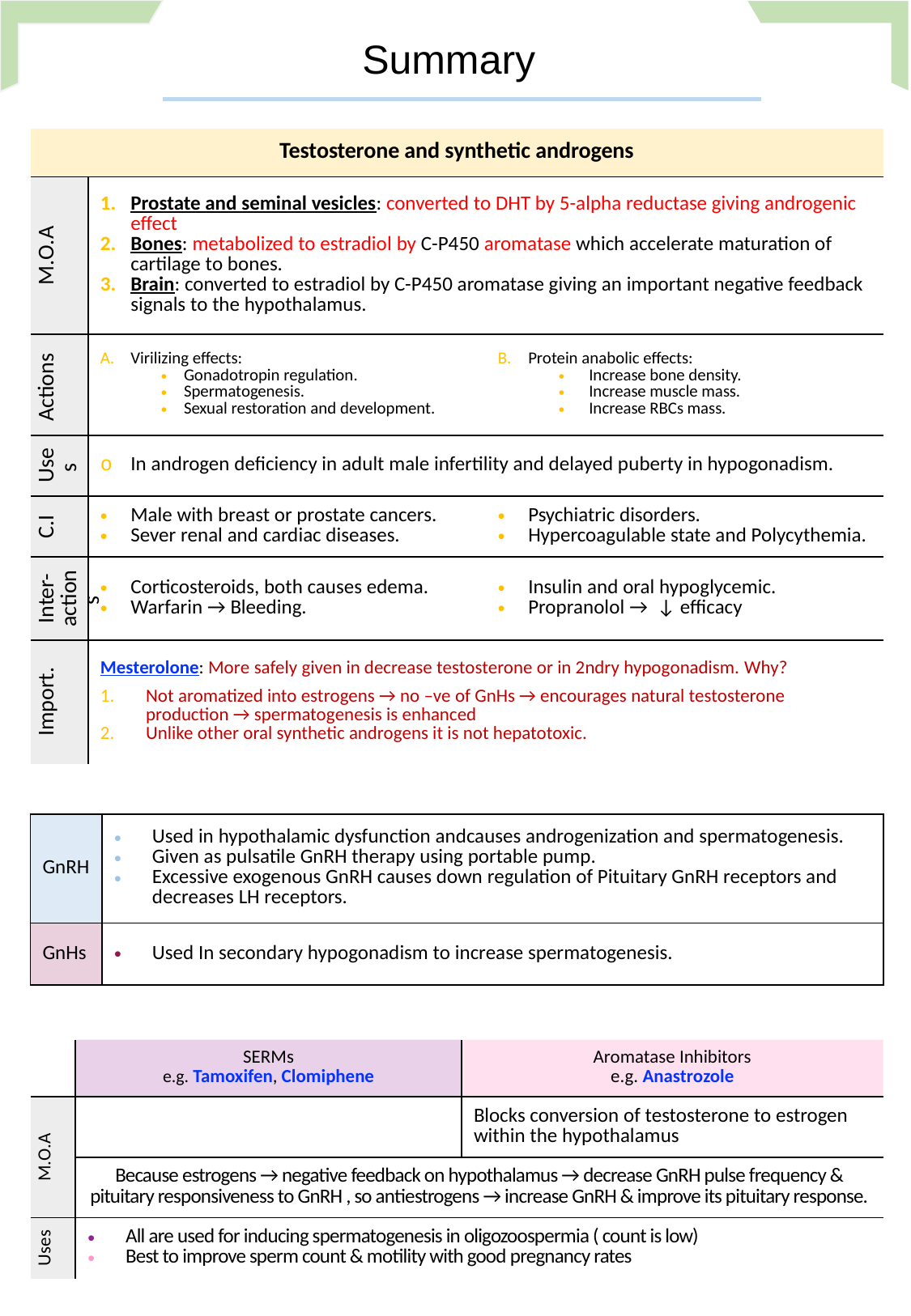

Summary
| Testosterone and synthetic androgens |  |  |
| --- | --- | --- |
| M.O.A | Prostate and seminal vesicles: converted to DHT by 5-alpha reductase giving androgenic effect Bones: metabolized to estradiol by C-P450 aromatase which accelerate maturation of cartilage to bones. Brain: converted to estradiol by C-P450 aromatase giving an important negative feedback signals to the hypothalamus. |  |
| Actions | Virilizing effects: Gonadotropin regulation. Spermatogenesis. Sexual restoration and development. | Protein anabolic effects: Increase bone density. Increase muscle mass. Increase RBCs mass. |
| Uses | In androgen deficiency in adult male infertility and delayed puberty in hypogonadism. |  |
| C.I | Male with breast or prostate cancers. Sever renal and cardiac diseases. | Psychiatric disorders. Hypercoagulable state and Polycythemia. |
| Inter- actions | Corticosteroids, both causes edema. Warfarin → Bleeding. | Insulin and oral hypoglycemic. Propranolol → ↓ efficacy |
| Import. | Mesterolone: More safely given in decrease testosterone or in 2ndry hypogonadism. Why? Not aromatized into estrogens → no –ve of GnHs → encourages natural testosterone production → spermatogenesis is enhanced Unlike other oral synthetic androgens it is not hepatotoxic. |  |

| GnRH | Used in hypothalamic dysfunction andcauses androgenization and spermatogenesis. Given as pulsatile GnRH therapy using portable pump. Excessive exogenous GnRH causes down regulation of Pituitary GnRH receptors and decreases LH receptors. |
| --- | --- |
| GnHs | Used In secondary hypogonadism to increase spermatogenesis. |
|  | SERMs e.g. Tamoxifen, Clomiphene | Aromatase Inhibitors e.g. Anastrozole |
| --- | --- | --- |
| M.O.A |  | Blocks conversion of testosterone to estrogen within the hypothalamus |
|  | Because estrogens → negative feedback on hypothalamus → decrease GnRH pulse frequency & pituitary responsiveness to GnRH , so antiestrogens → increase GnRH & improve its pituitary response. |  |
| Uses | All are used for inducing spermatogenesis in oligozoospermia ( count is low) Best to improve sperm count & motility with good pregnancy rates |  |